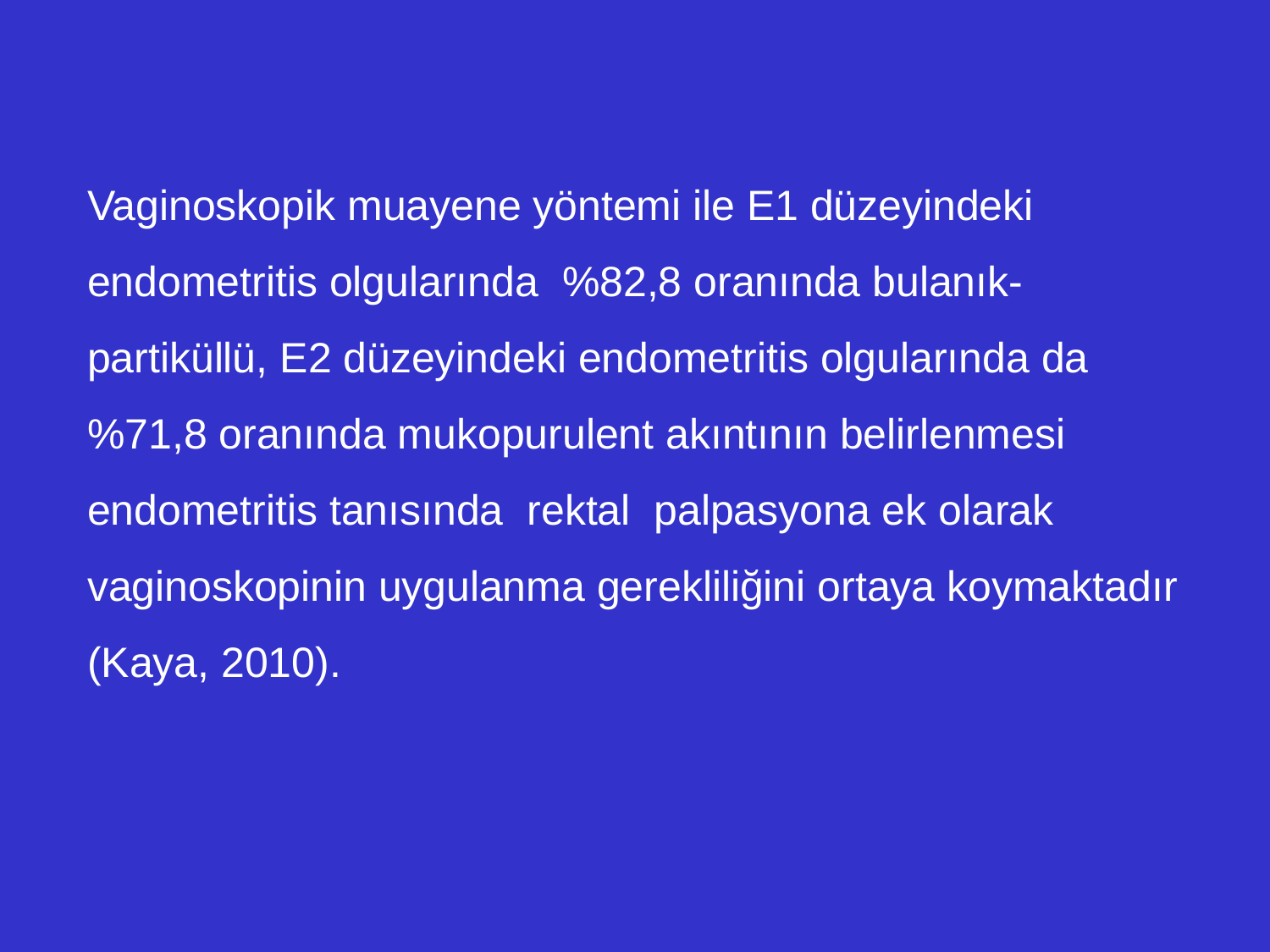

Vaginoskopik muayene yöntemi ile E1 düzeyindeki endometritis olgularında  %82,8 oranında bulanık-partiküllü, E2 düzeyindeki endometritis olgularında da  %71,8 oranında mukopurulent akıntının belirlenmesi endometritis tanısında  rektal  palpasyona ek olarak vaginoskopinin uygulanma gerekliliğini ortaya koymaktadır (Kaya, 2010).